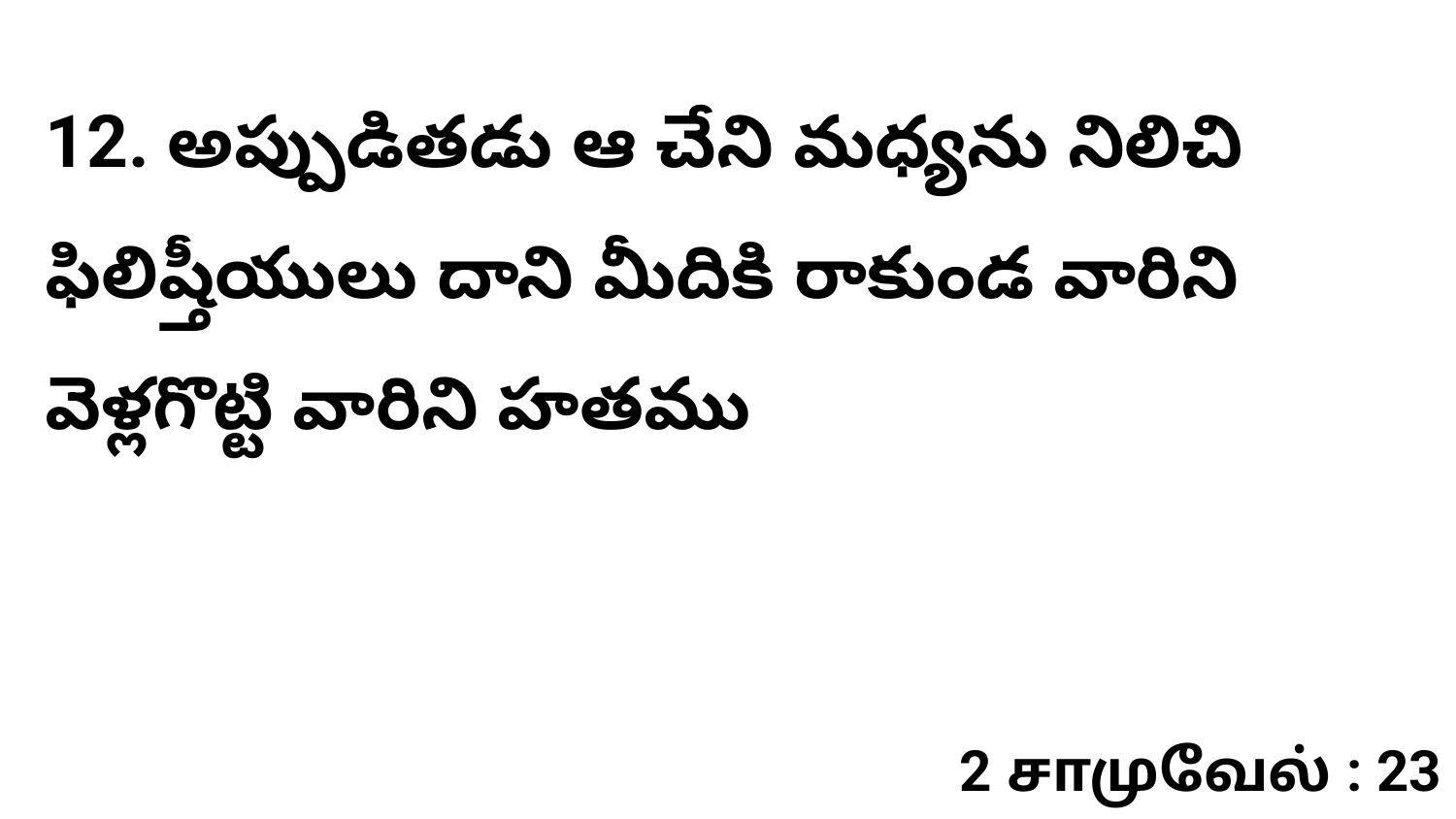

12. ​అప్పుడితడు ఆ చేని మధ్యను నిలిచి ఫిలిష్తీయులు దాని మీదికి రాకుండ వారిని వెళ్లగొట్టి వారిని హతము
2 சாமுவேல் : 23